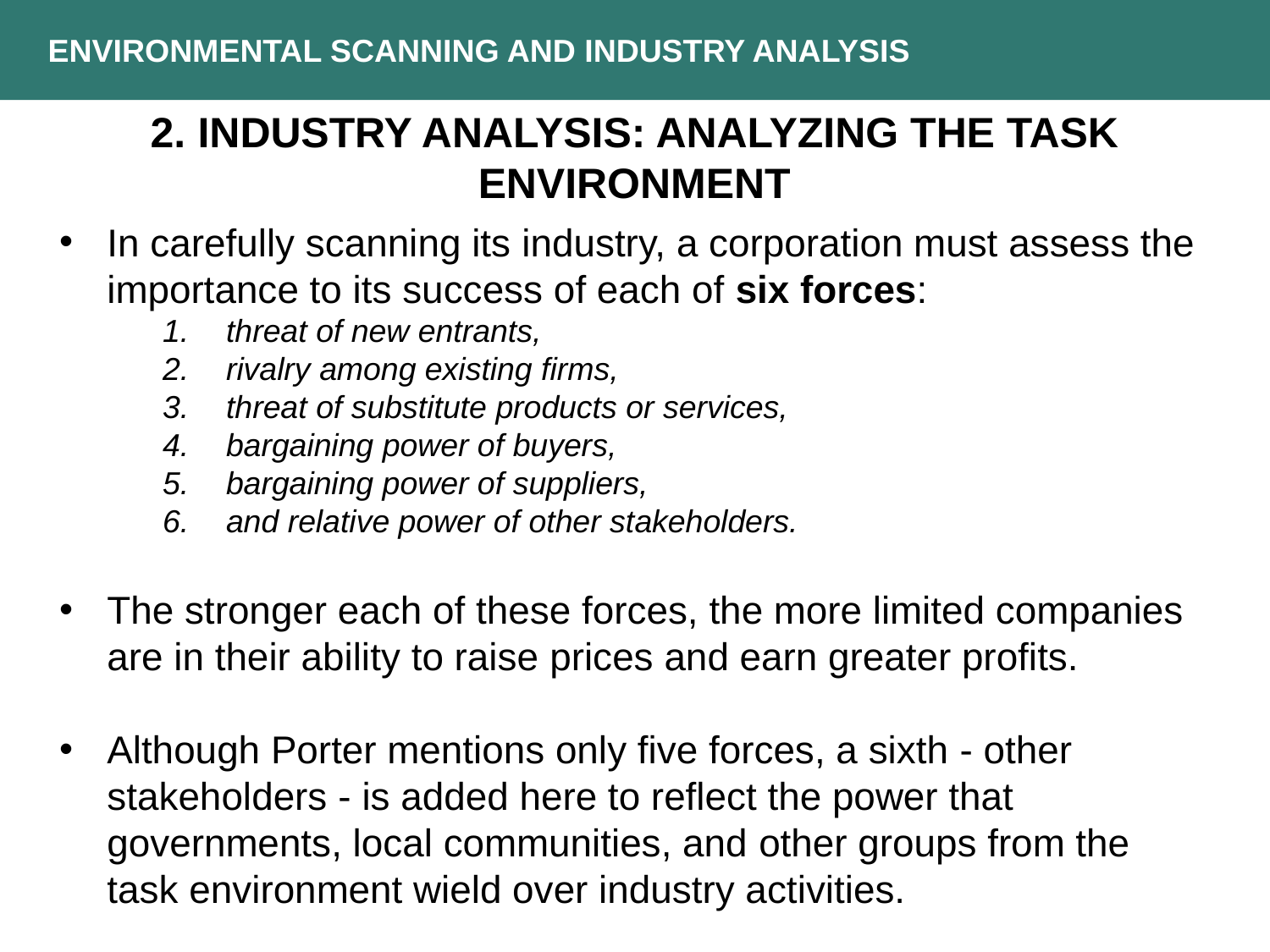

Environmental Scanning and Industry Analysis
2. Industry Analysis: Analyzing the Task Environment
In carefully scanning its industry, a corporation must assess the importance to its success of each of six forces:
threat of new entrants,
rivalry among existing firms,
threat of substitute products or services,
bargaining power of buyers,
bargaining power of suppliers,
and relative power of other stakeholders.

The stronger each of these forces, the more limited companies are in their ability to raise prices and earn greater profits.

Although Porter mentions only five forces, a sixth - other stakeholders - is added here to reflect the power that governments, local communities, and other groups from the task environment wield over industry activities.